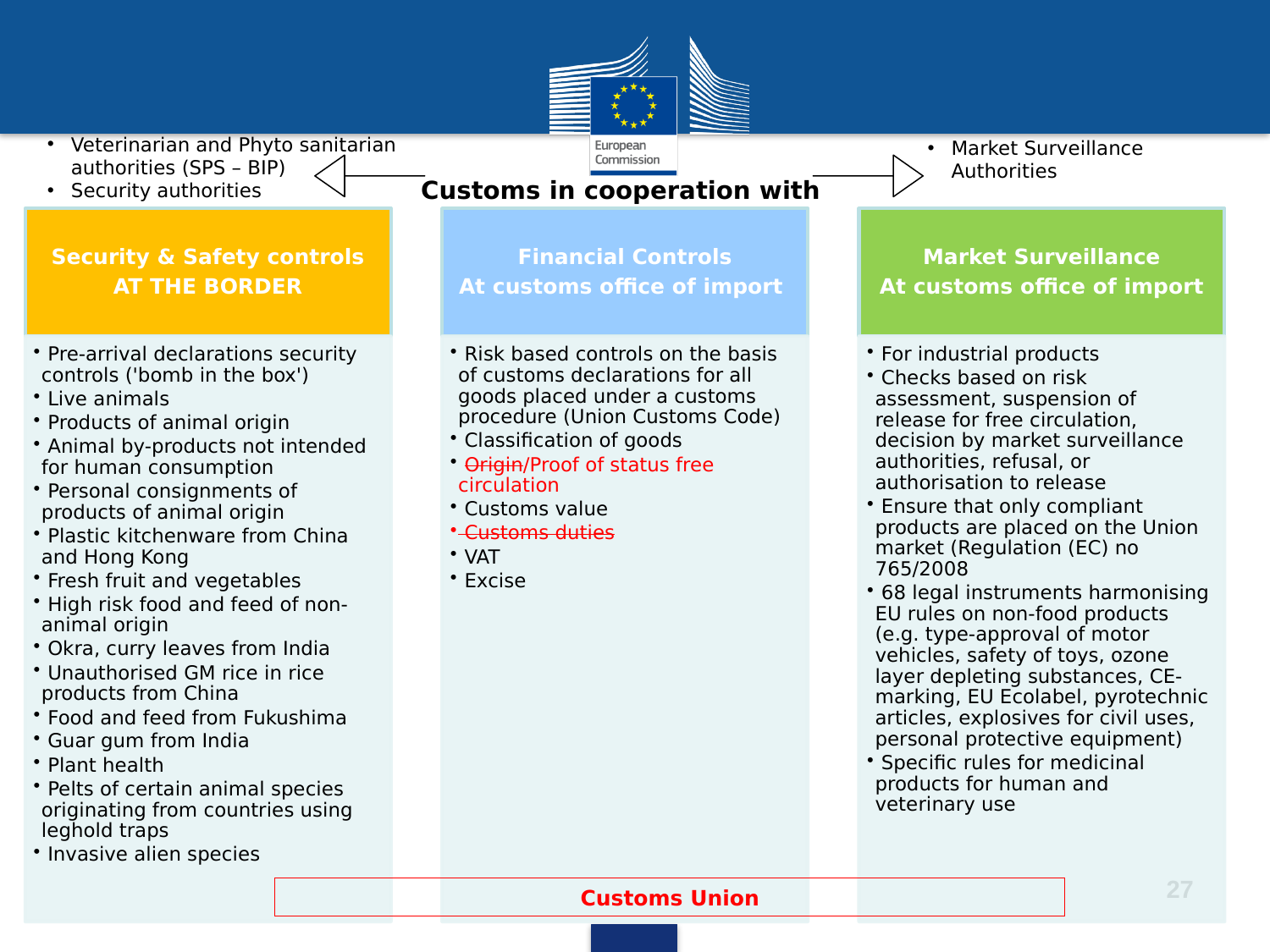

Veterinarian and Phyto sanitarian authorities (SPS – BIP)
Security authorities
Market Surveillance Authorities

Customs in cooperation with
Security & Safety controls
AT THE BORDER
 Pre-arrival declarations security controls ('bomb in the box')
 Live animals
 Products of animal origin
 Animal by-products not intended  for human consumption
 Personal consignments of products of animal origin
 Plastic kitchenware from China and Hong Kong
 Fresh fruit and vegetables
 High risk food and feed of non-animal origin
 Okra, curry leaves from India
 Unauthorised GM rice in rice products from China
 Food and feed from Fukushima
 Guar gum from India
 Plant health
 Pelts of certain animal species originating from countries using leghold traps
 Invasive alien species

Financial Controls
At customs office of import
 Risk based controls on the basis of customs declarations for all goods placed under a customs procedure (Union Customs Code)
 Classification of goods
 Origin/Proof of status free circulation
 Customs value
 Customs duties
 VAT
 Excise
Market Surveillance
At customs office of import
 For industrial products
 Checks based on risk assessment, suspension of release for free circulation, decision by market surveillance authorities, refusal, or authorisation to release
 Ensure that only compliant products are placed on the Union market (Regulation (EC) no 765/2008
 68 legal instruments harmonising EU rules on non-food products (e.g. type-approval of motor vehicles, safety of toys, ozone layer depleting substances, CE-marking, EU Ecolabel, pyrotechnic articles, explosives for civil uses, personal protective equipment)
 Specific rules for medicinal products for human and veterinary use
27
Customs Union